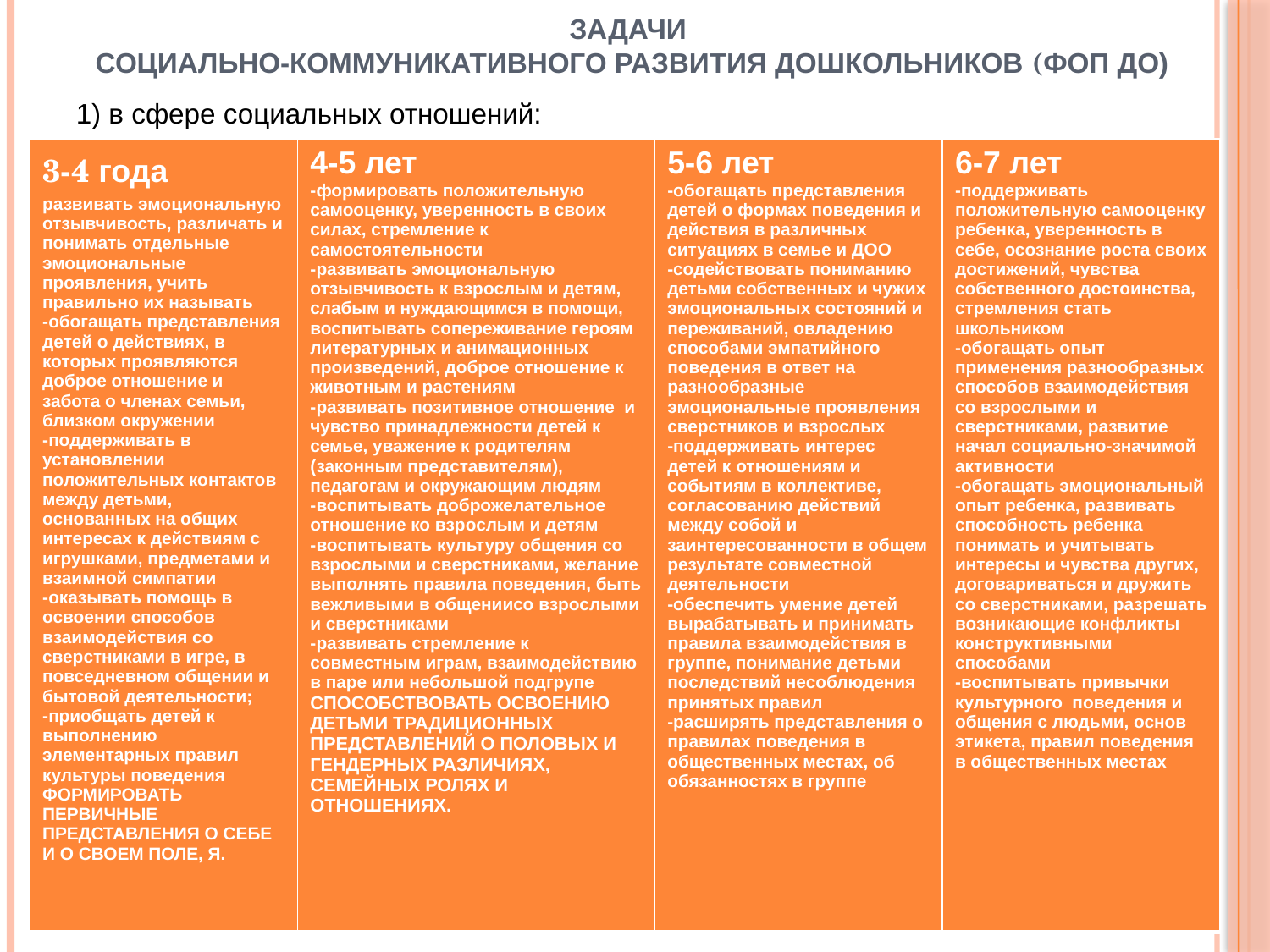

# Задачи социально-коммуникативного развития дошкольников (ФОП ДО)
1) в сфере социальных отношений:

| 3-4 года развивать эмоциональную отзывчивость, различать и понимать отдельные эмоциональные проявления, учить правильно их называть -обогащать представления детей о действиях, в которых проявляются доброе отношение и забота о членах семьи, близком окружении -поддерживать в установлении положительных контактов между детьми, основанных на общих интересах к действиям с игрушками, предметами и взаимной симпатии -оказывать помощь в освоении способов взаимодействия со сверстниками в игре, в повседневном общении и бытовой деятельности; -приобщать детей к выполнению элементарных правил культуры поведения ФОРМИРОВАТЬ ПЕРВИЧНЫЕ ПРЕДСТАВЛЕНИЯ О СЕБЕ И О СВОЕМ ПОЛЕ, Я. | 4-5 лет -формировать положительную самооценку, уверенность в своих силах, стремление к самостоятельности -развивать эмоциональную отзывчивость к взрослым и детям, слабым и нуждающимся в помощи, воспитывать сопереживание героям литературных и анимационных произведений, доброе отношение к животным и растениям -развивать позитивное отношение и чувство принадлежности детей к семье, уважение к родителям (законным представителям), педагогам и окружающим людям -воспитывать доброжелательное отношение ко взрослым и детям -воспитывать культуру общения со взрослыми и сверстниками, желание выполнять правила поведения, быть вежливыми в общениисо взрослыми и сверстниками -развивать стремление к совместным играм, взаимодействию в паре или небольшой подгрупе СПОСОБСТВОВАТЬ ОСВОЕНИЮ ДЕТЬМИ ТРАДИЦИОННЫХ ПРЕДСТАВЛЕНИЙ О ПОЛОВЫХ И ГЕНДЕРНЫХ РАЗЛИЧИЯХ, СЕМЕЙНЫХ РОЛЯХ И ОТНОШЕНИЯХ. | 5-6 лет -обогащать представления детей о формах поведения и действия в различных ситуациях в семье и ДОО -содействовать пониманию детьми собственных и чужих эмоциональных состояний и переживаний, овладению способами эмпатийного поведения в ответ на разнообразные эмоциональные проявления сверстников и взрослых -поддерживать интерес детей к отношениям и событиям в коллективе, согласованию действий между собой и заинтересованности в общем результате совместной деятельности -обеспечить умение детей вырабатывать и принимать правила взаимодействия в группе, понимание детьми последствий несоблюдения принятых правил -расширять представления о правилах поведения в общественных местах, об обязанностях в группе | 6-7 лет -поддерживать положительную самооценку ребенка, уверенность в себе, осознание роста своих достижений, чувства собственного достоинства, стремления стать школьником -обогащать опыт применения разнообразных способов взаимодействия со взрослыми и сверстниками, развитие начал социально-значимой активности -обогащать эмоциональный опыт ребенка, развивать способность ребенка понимать и учитывать интересы и чувства других, договариваться и дружить со сверстниками, разрешать возникающие конфликты конструктивными способами -воспитывать привычки культурного поведения и общения с людьми, основ этикета, правил поведения в общественных местах |
| --- | --- | --- | --- |